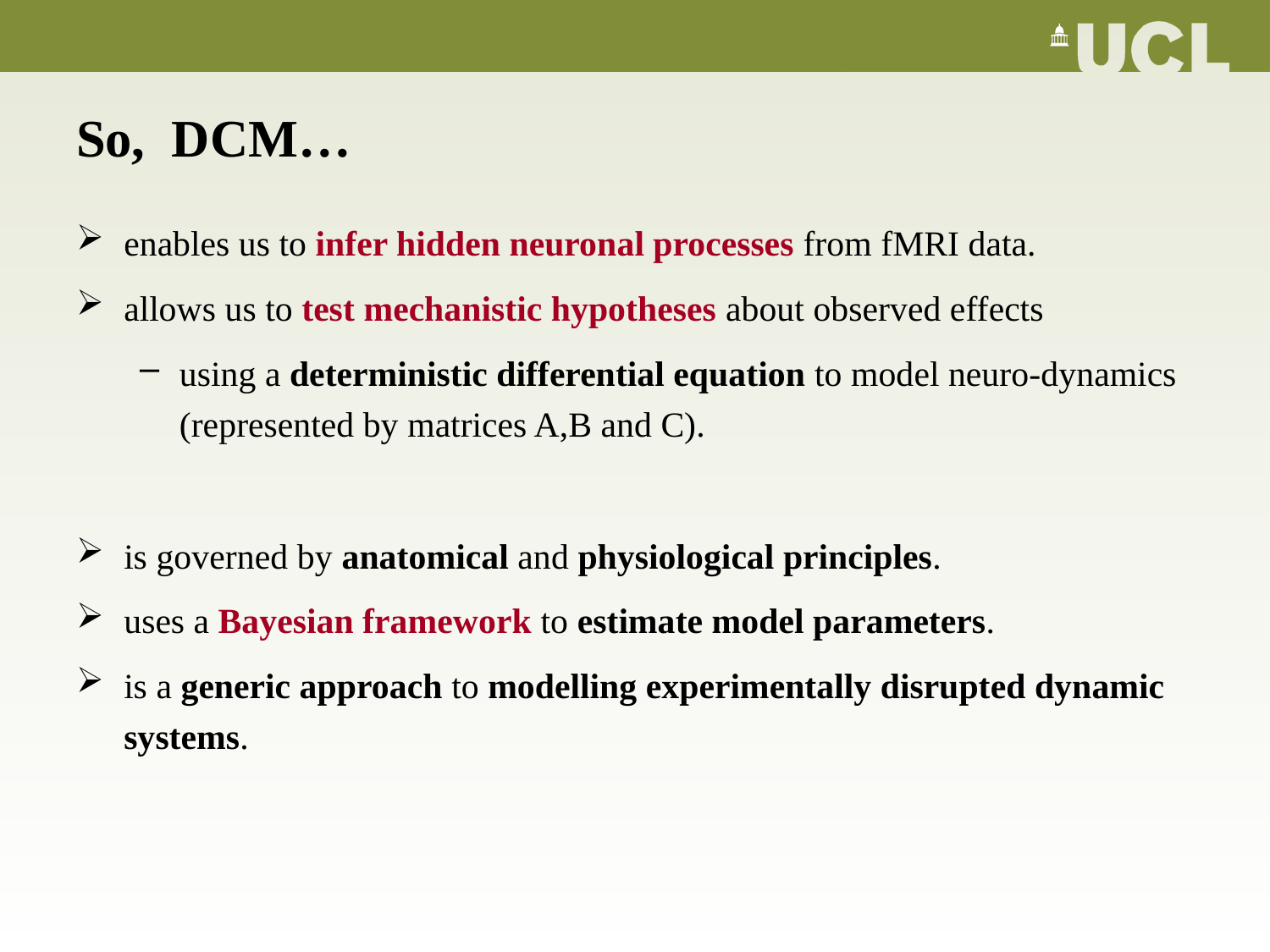

So,  DCM…
enables us to infer hidden neuronal processes from fMRI data.
allows us to test mechanistic hypotheses about observed effects
using a deterministic differential equation to model neuro-dynamics (represented by matrices A,B and C).

is governed by anatomical and physiological principles.
uses a Bayesian framework to estimate model parameters.
is a generic approach to modelling experimentally disrupted dynamic systems.